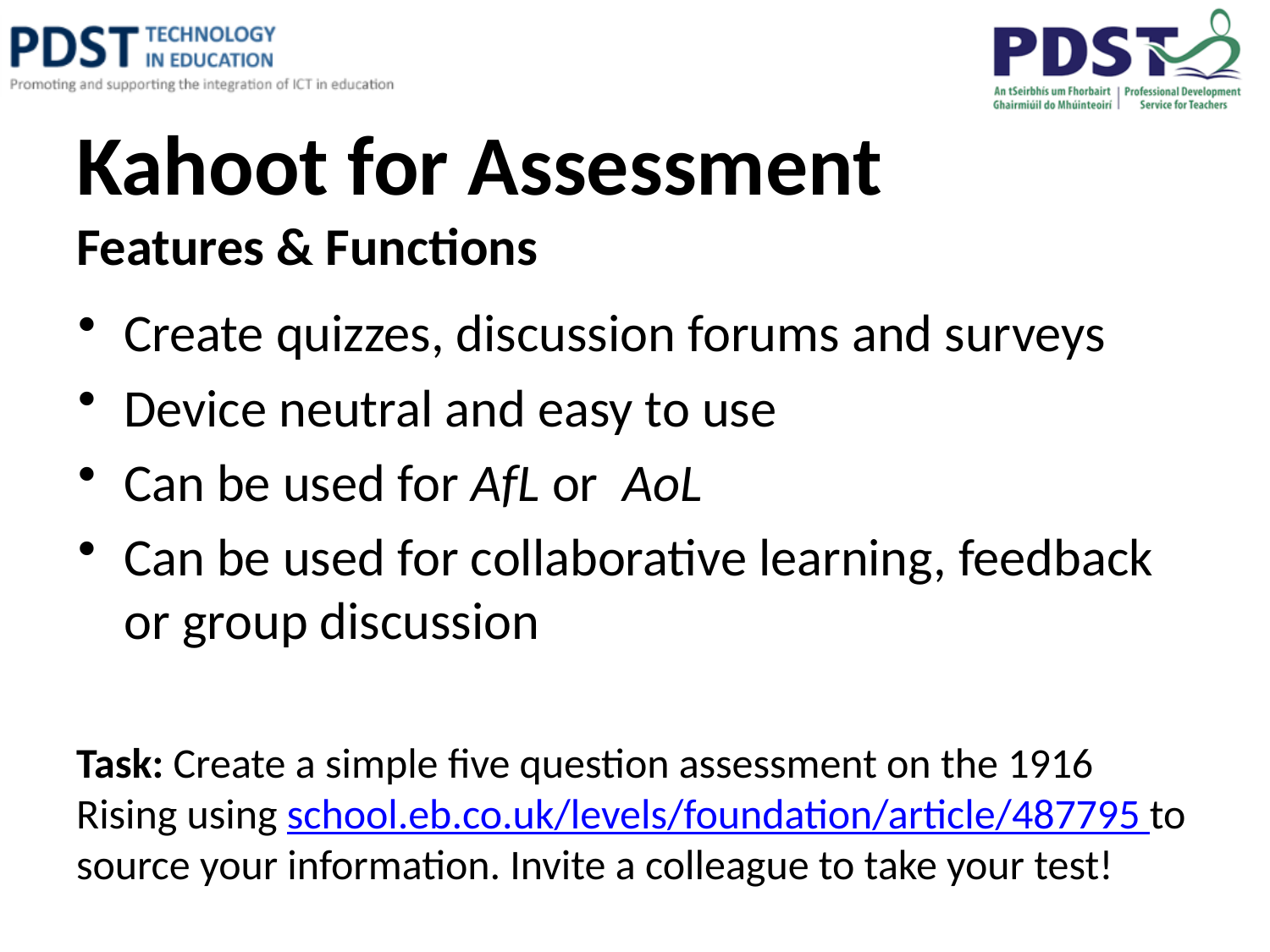

Kahoot for Assessment
Features & Functions
Create quizzes, discussion forums and surveys
Device neutral and easy to use
Can be used for AfL or  AoL
Can be used for collaborative learning, feedback or group discussion

Task: Create a simple five question assessment on the 1916 Rising using school.eb.co.uk/levels/foundation/article/487795 to source your information. Invite a colleague to take your test!